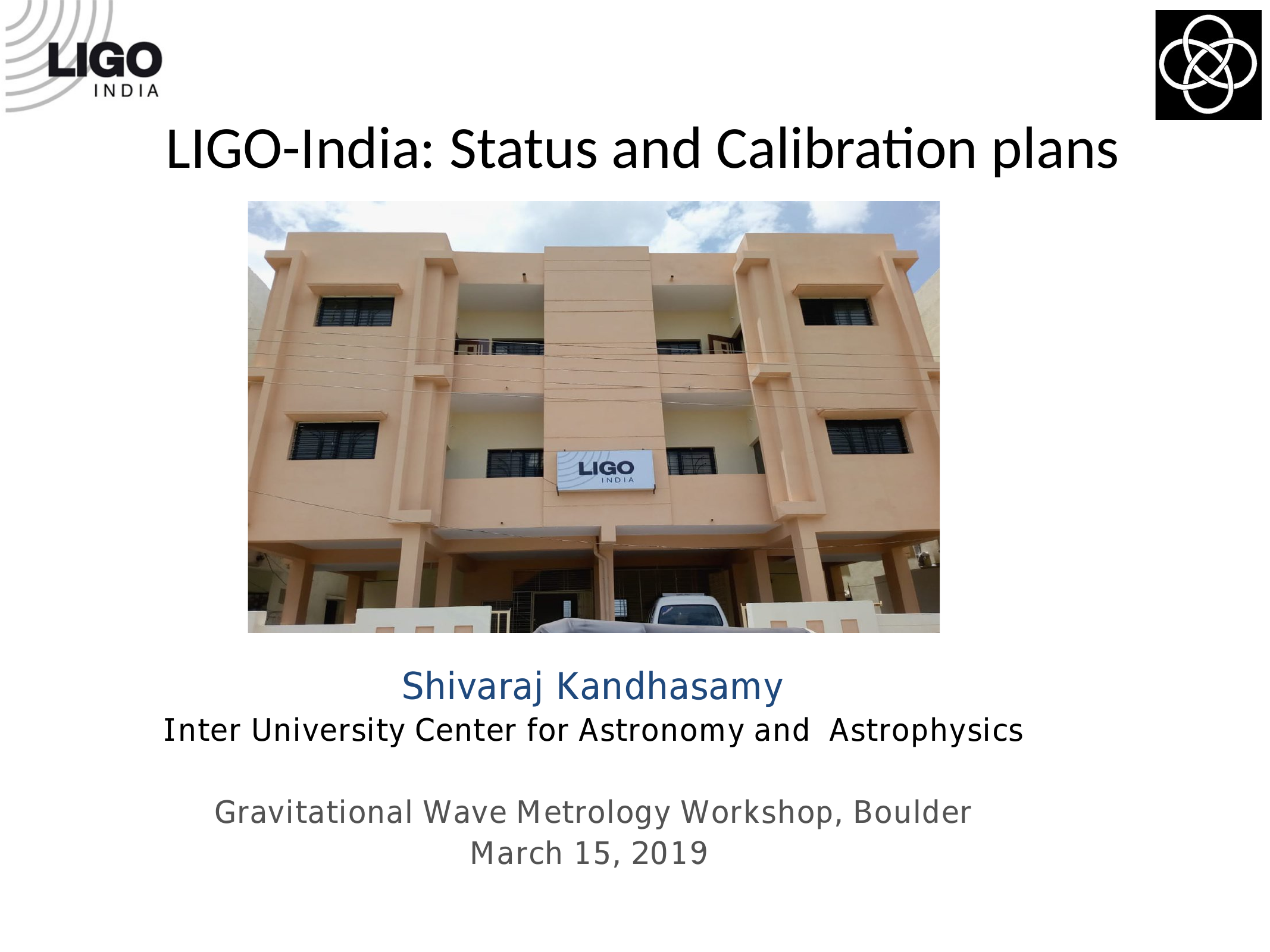

LIGO-India: Status and Calibration plans

Shivaraj Kandhasamy
Inter University Center for Astronomy and  Astrophysics

Gravitational Wave Metrology Workshop, Boulder
March 15, 2019